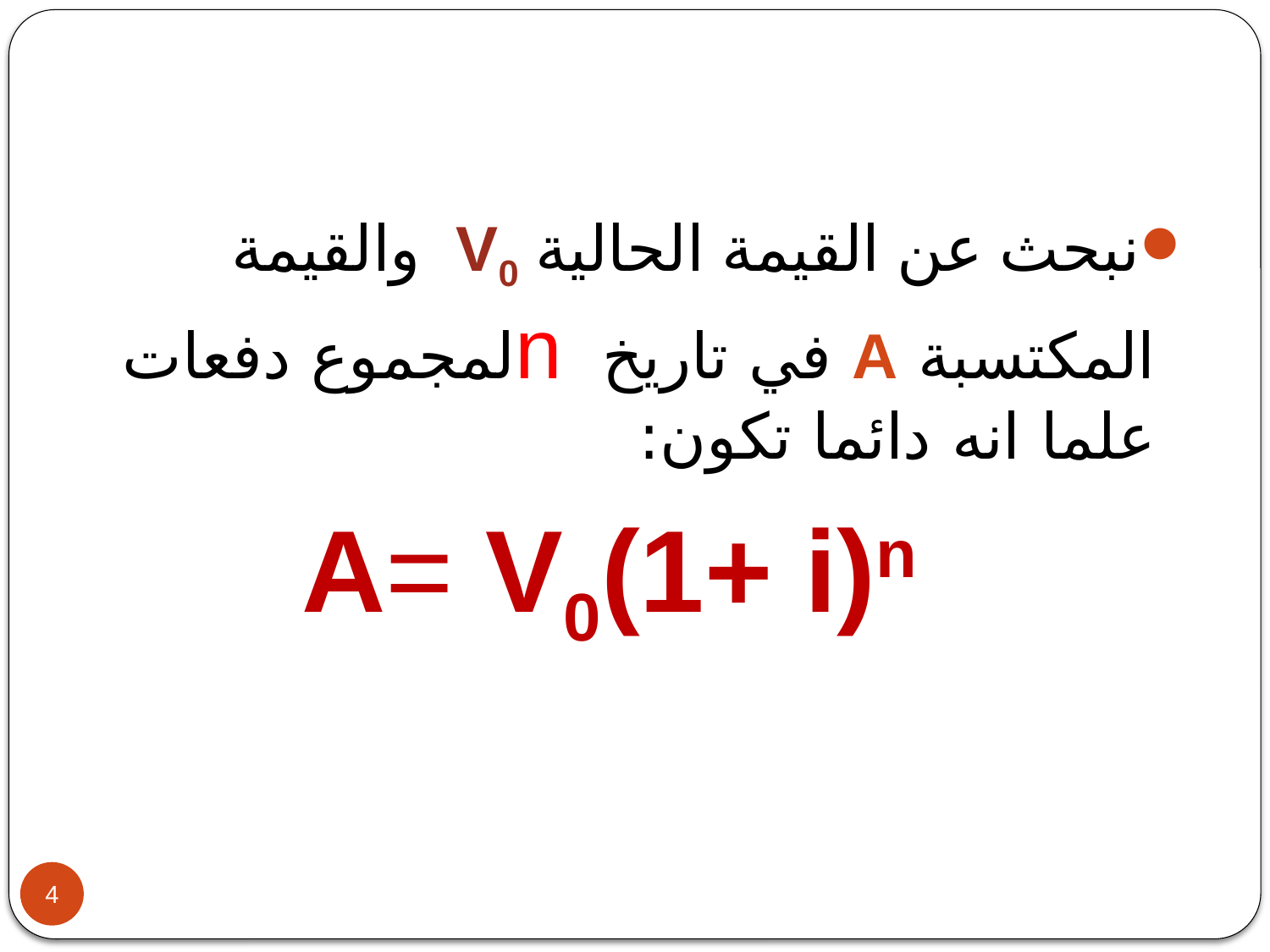

نبحث عن القيمة الحالية V0   والقيمة المكتسبة A في تاريخ  nلمجموع دفعات علما انه دائما تكون:

A= V0(1+ i)n

4